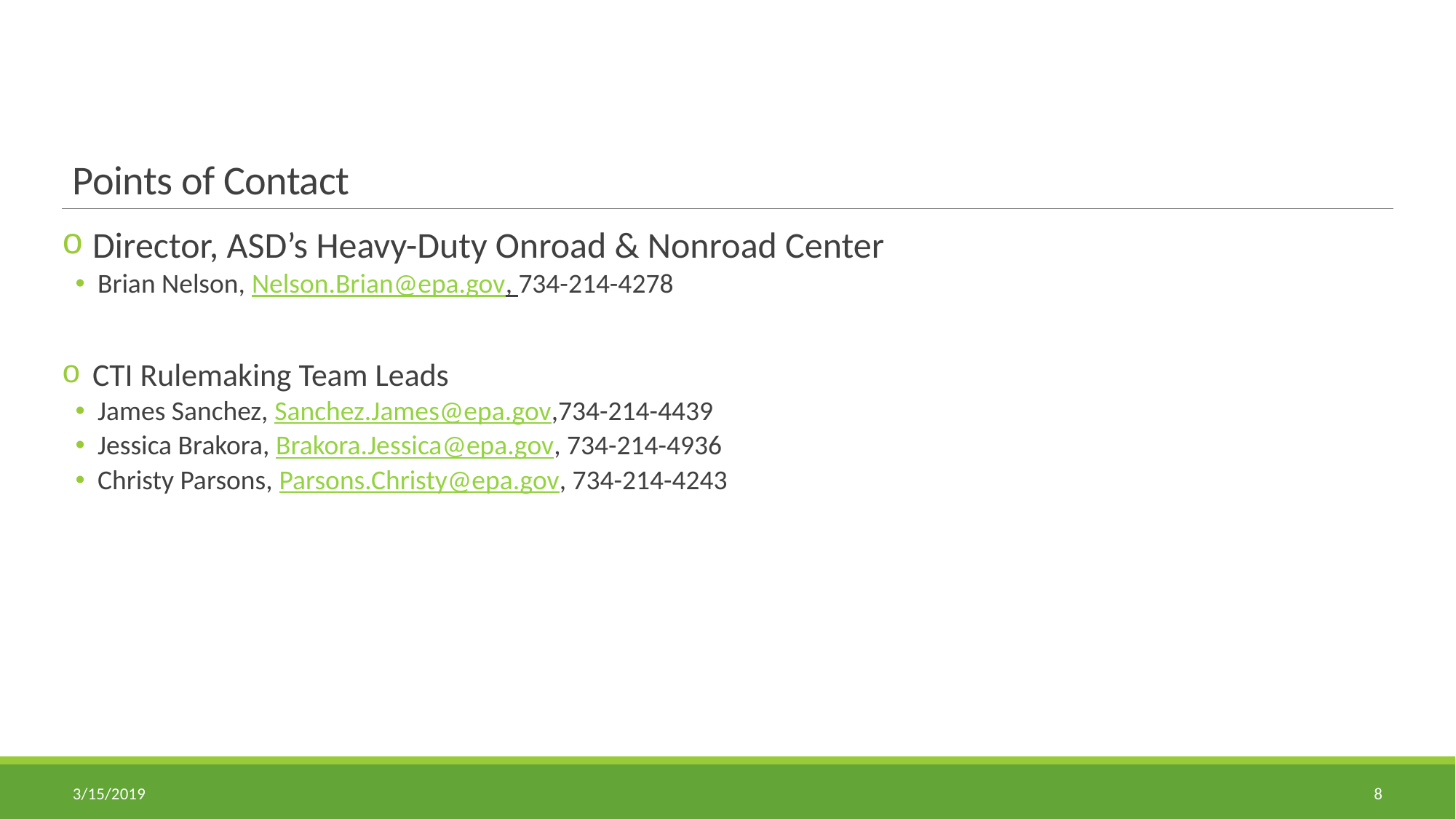

# Points of Contact
Director, ASD’s Heavy-Duty Onroad & Nonroad Center
Brian Nelson, Nelson.Brian@epa.gov, 734-214-4278

CTI Rulemaking Team Leads
James Sanchez, Sanchez.James@epa.gov,734-214-4439
Jessica Brakora, Brakora.Jessica@epa.gov, 734-214-4936
Christy Parsons, Parsons.Christy@epa.gov, 734-214-4243

3/15/2019
8